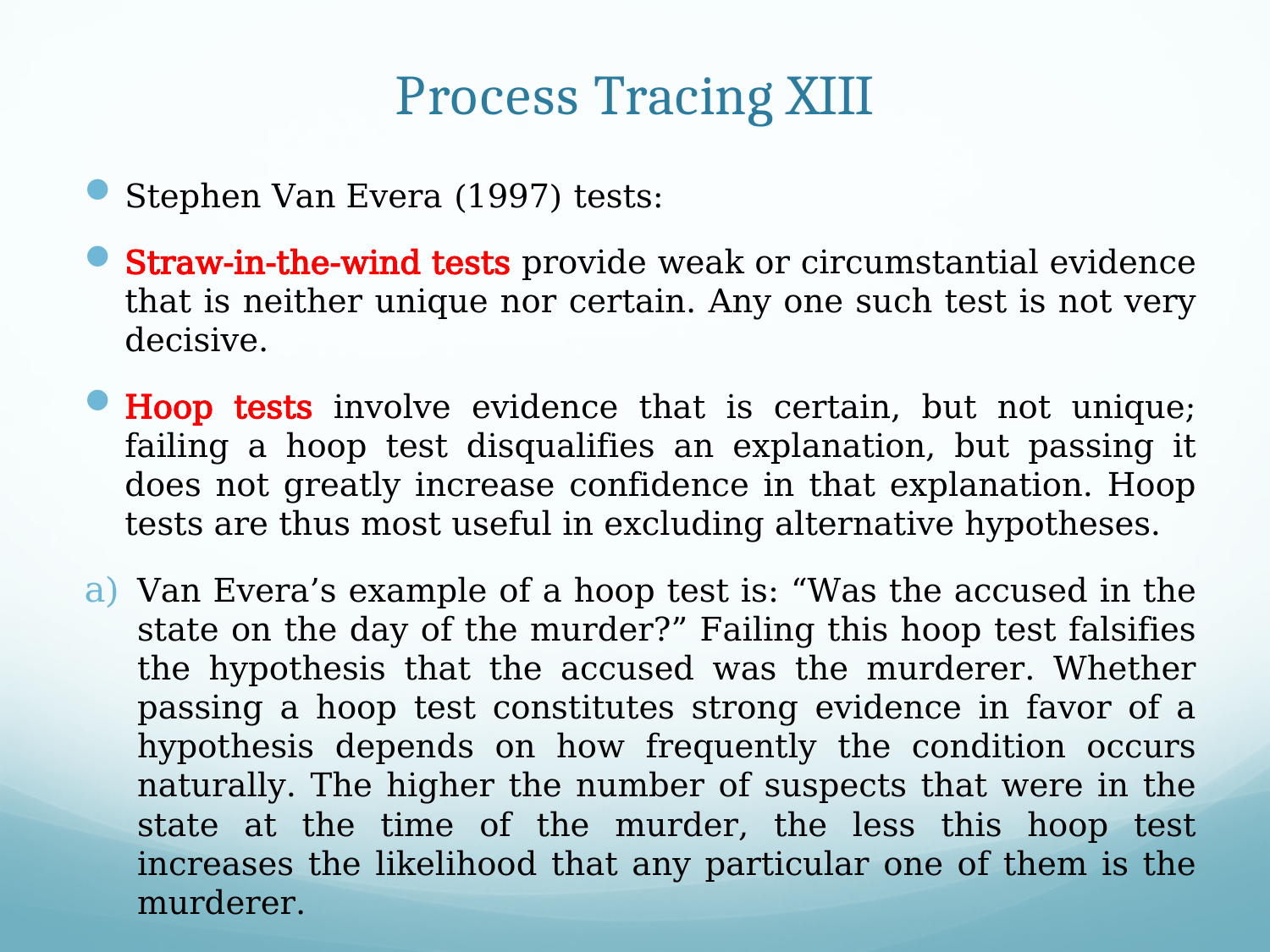

# Process Tracing XIII
Stephen Van Evera (1997) tests:
Straw-in-the-wind tests provide weak or circumstantial evidence that is neither unique nor certain. Any one such test is not very decisive.
Hoop tests involve evidence that is certain, but not unique; failing a hoop test disqualifies an explanation, but passing it does not greatly increase confidence in that explanation. Hoop tests are thus most useful in excluding alternative hypotheses.
Van Evera’s example of a hoop test is: “Was the accused in the state on the day of the murder?” Failing this hoop test falsifies the hypothesis that the accused was the murderer. Whether passing a hoop test constitutes strong evidence in favor of a hypothesis depends on how frequently the condition occurs naturally. The higher the number of suspects that were in the state at the time of the murder, the less this hoop test increases the likelihood that any particular one of them is the murderer.